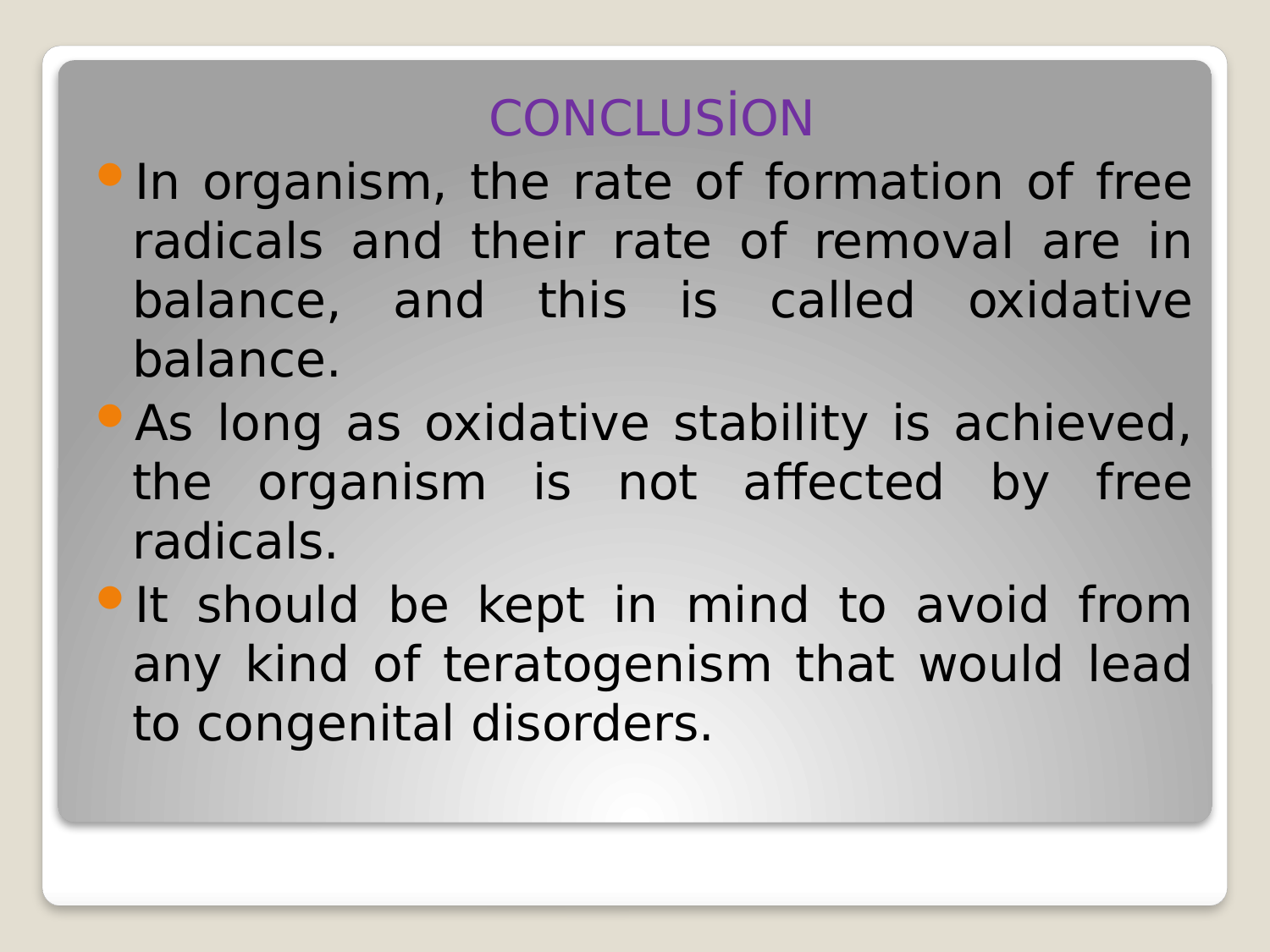

CONCLUSİON
In organism, the rate of formation of free radicals and their rate of removal are in balance, and this is called oxidative balance.
As long as oxidative stability is achieved, the organism is not affected by free radicals.
It should be kept in mind to avoid from any kind of teratogenism that would lead to congenital disorders.